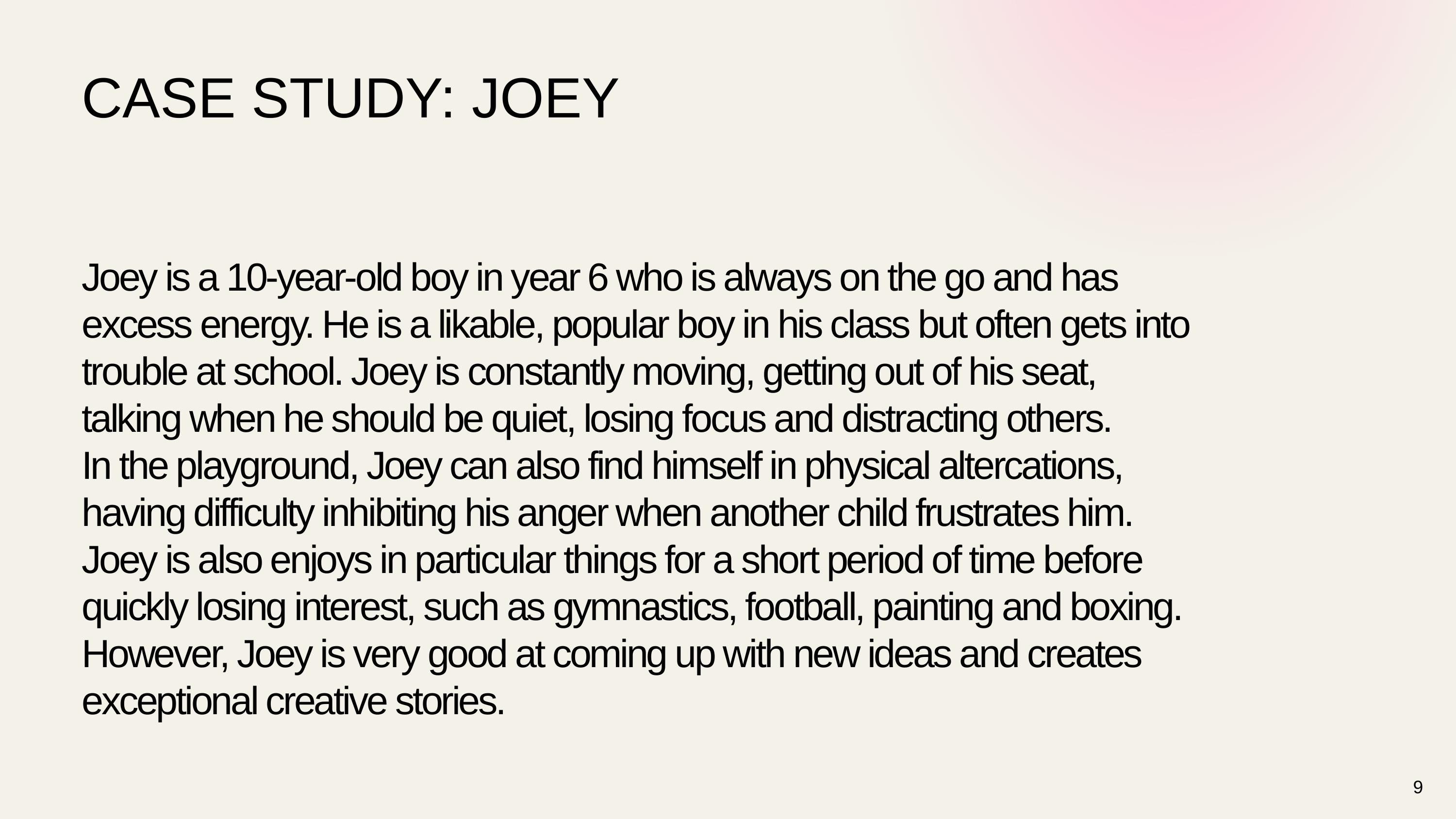

CASE STUDY: JOEY
Joey is a 10-year-old boy in year 6 who is always on the go and has excess energy. He is a likable, popular boy in his class but often gets into trouble at school. Joey is constantly moving, getting out of his seat, talking when he should be quiet, losing focus and distracting others.
In the playground, Joey can also find himself in physical altercations, having difficulty inhibiting his anger when another child frustrates him. Joey is also enjoys in particular things for a short period of time before quickly losing interest, such as gymnastics, football, painting and boxing. However, Joey is very good at coming up with new ideas and creates exceptional creative stories.

9